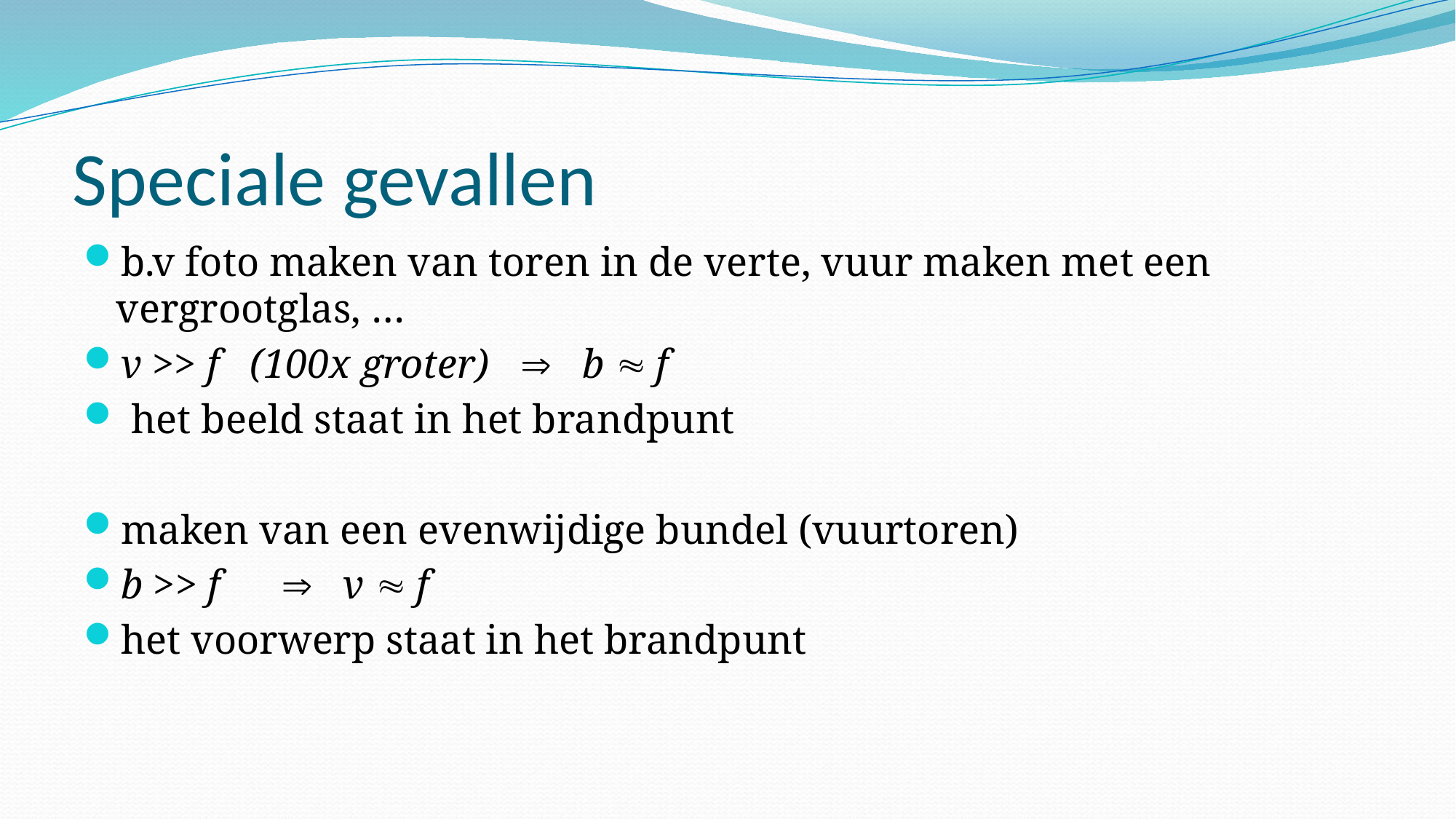

# Speciale gevallen
b.v foto maken van toren in de verte, vuur maken met een vergrootglas, …
v >> f   (100x groter)   ⇒   b ≈ f
 het beeld staat in het brandpunt

maken van een evenwijdige bundel (vuurtoren)
b >> f      ⇒   v ≈ f
het voorwerp staat in het brandpunt